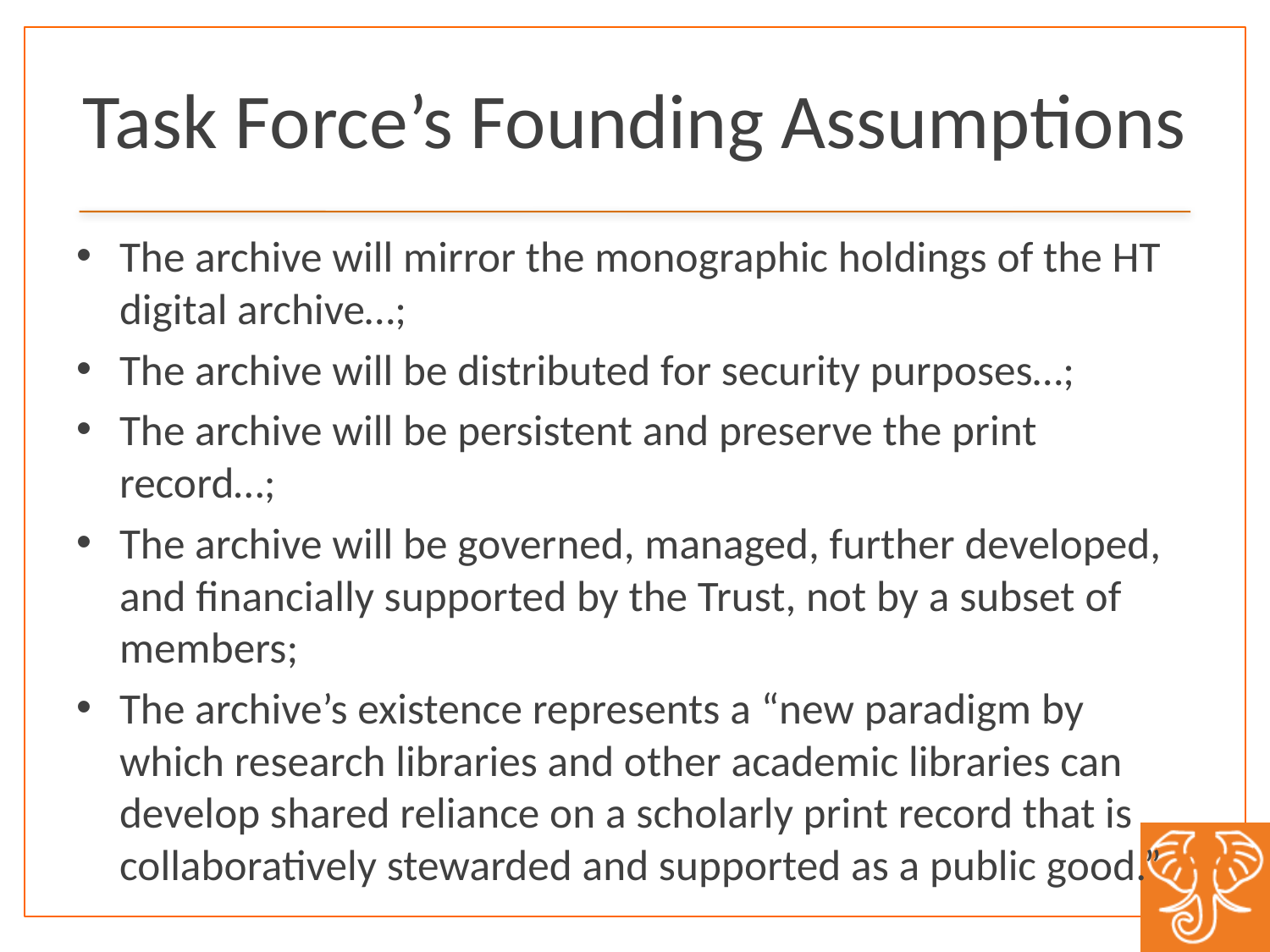

# Task Force’s Founding Assumptions
The archive will mirror the monographic holdings of the HT digital archive…;
The archive will be distributed for security purposes…;
The archive will be persistent and preserve the print record…;
The archive will be governed, managed, further developed, and financially supported by the Trust, not by a subset of members;
The archive’s existence represents a “new paradigm by which research libraries and other academic libraries can develop shared reliance on a scholarly print record that is collaboratively stewarded and supported as a public good.”